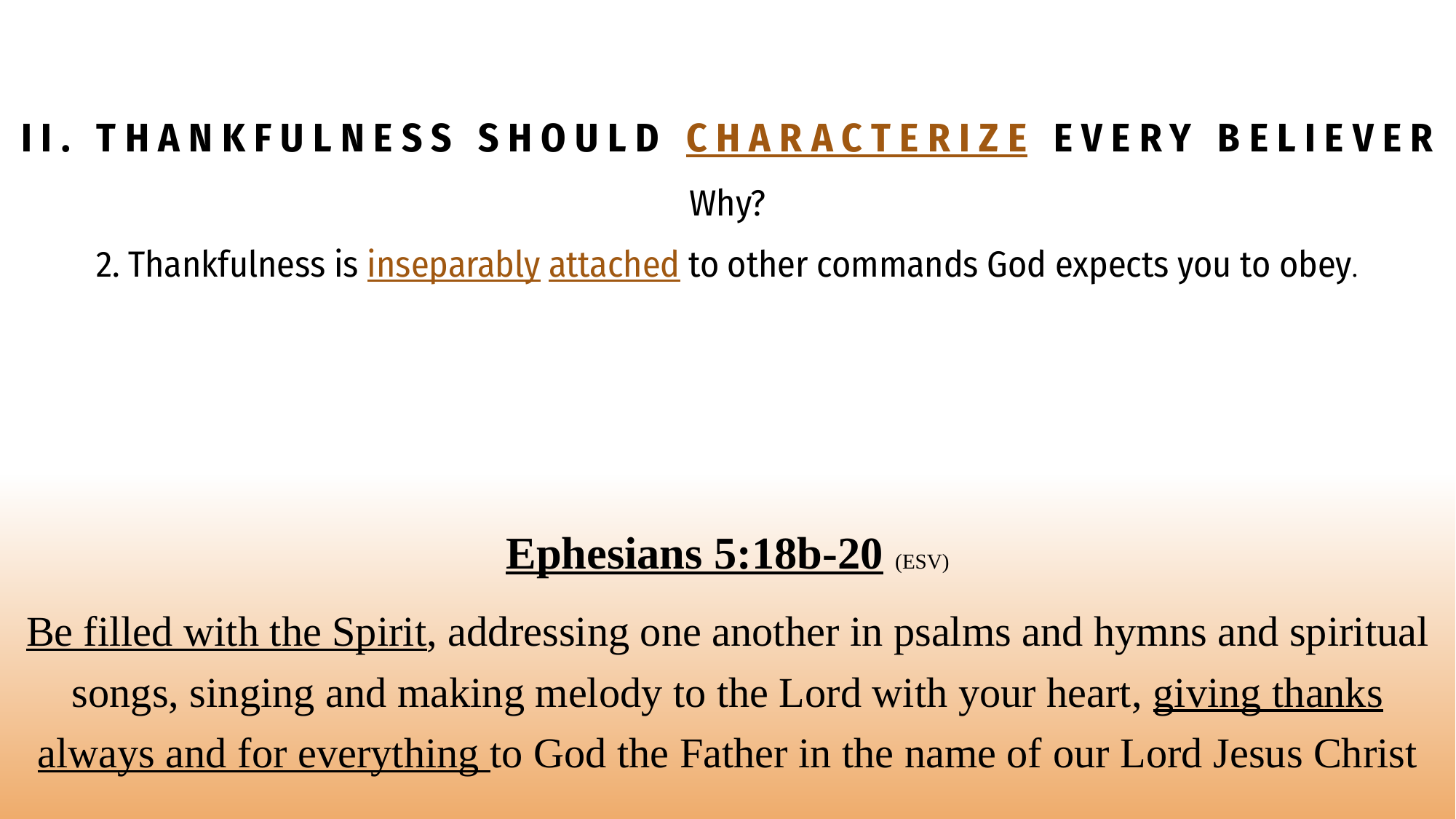

# II. Thankfulness Should characterize every believer
Why?
2. Thankfulness is inseparably attached to other commands God expects you to obey.
Ephesians 5:18b-20 (ESV)
Be filled with the Spirit, addressing one another in psalms and hymns and spiritual songs, singing and making melody to the Lord with your heart, giving thanks always and for everything to God the Father in the name of our Lord Jesus Christ